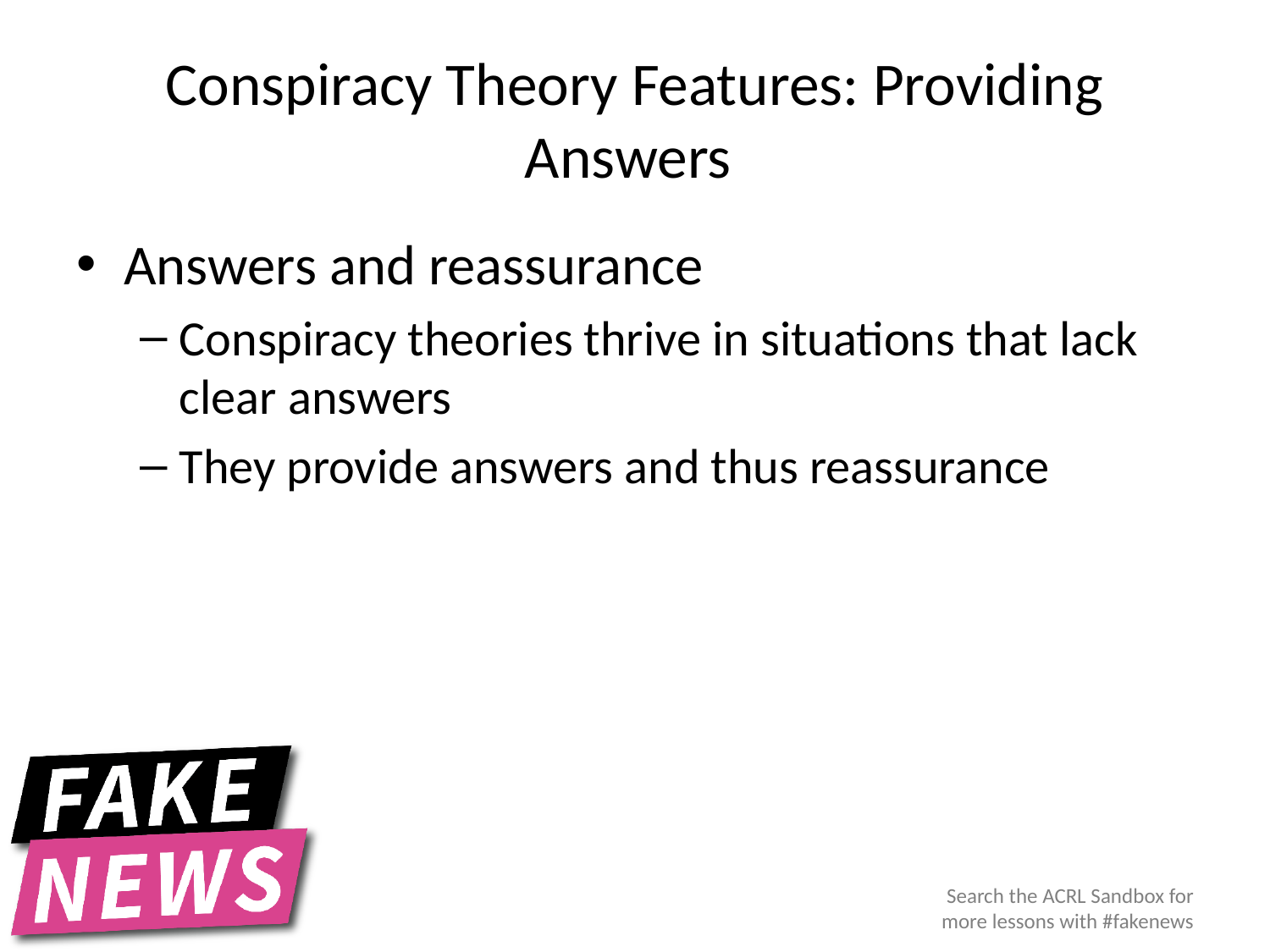

# Conspiracy Theory Features: Providing Answers
Answers and reassurance
Conspiracy theories thrive in situations that lack clear answers
They provide answers and thus reassurance